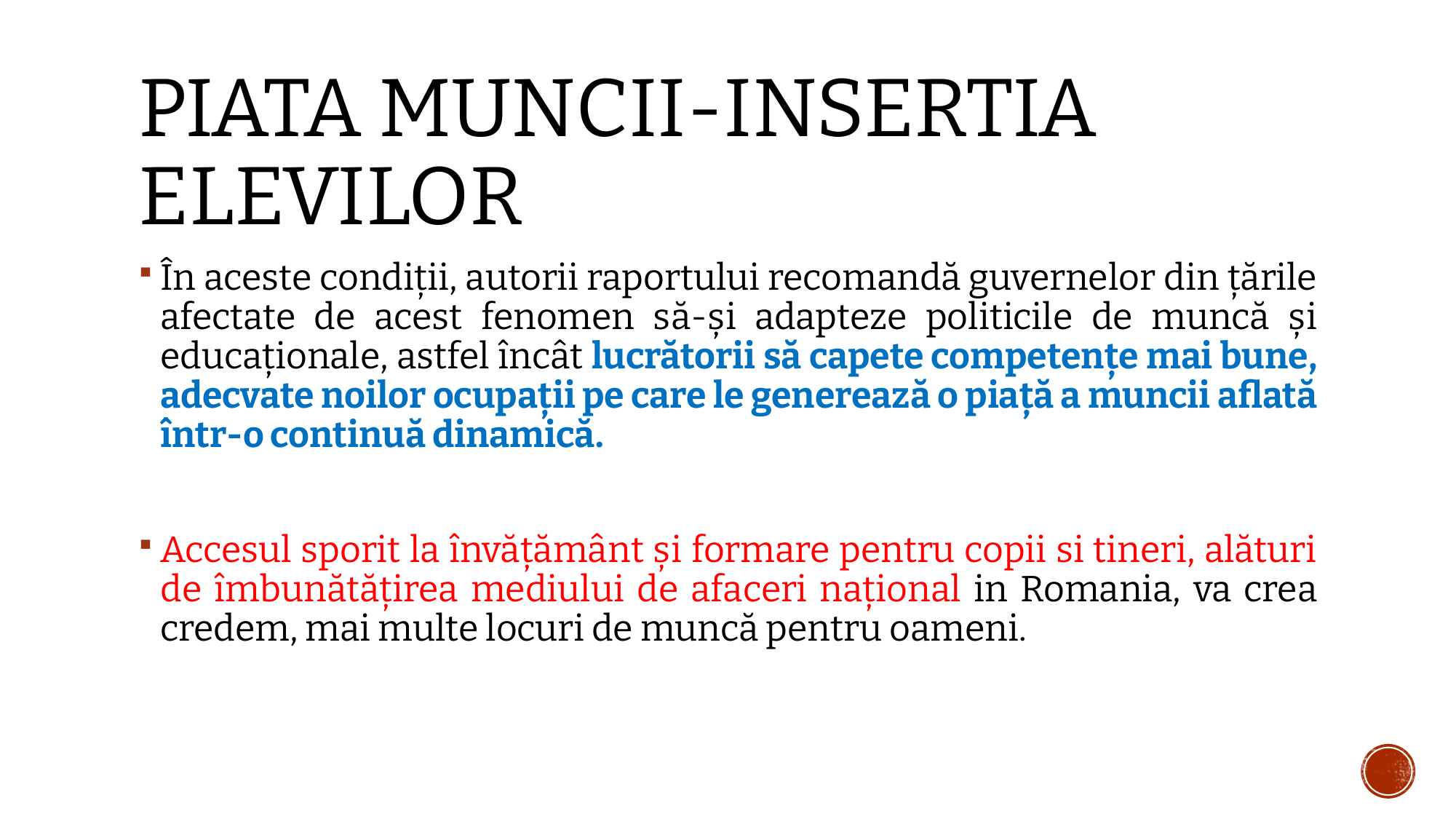

# Piata muncii-insertia elevilor
În aceste condiții, autorii raportului recomandă guvernelor din țările afectate de acest fenomen să-și adapteze politicile de muncă și educaționale, astfel încât lucrătorii să capete competențe mai bune, adecvate noilor ocupații pe care le generează o piață a muncii aflată într-o continuă dinamică.

Accesul sporit la învăţământ şi formare pentru copii si tineri, alături de îmbunătăţirea mediului de afaceri naţional in Romania, va crea credem, mai multe locuri de muncă pentru oameni.